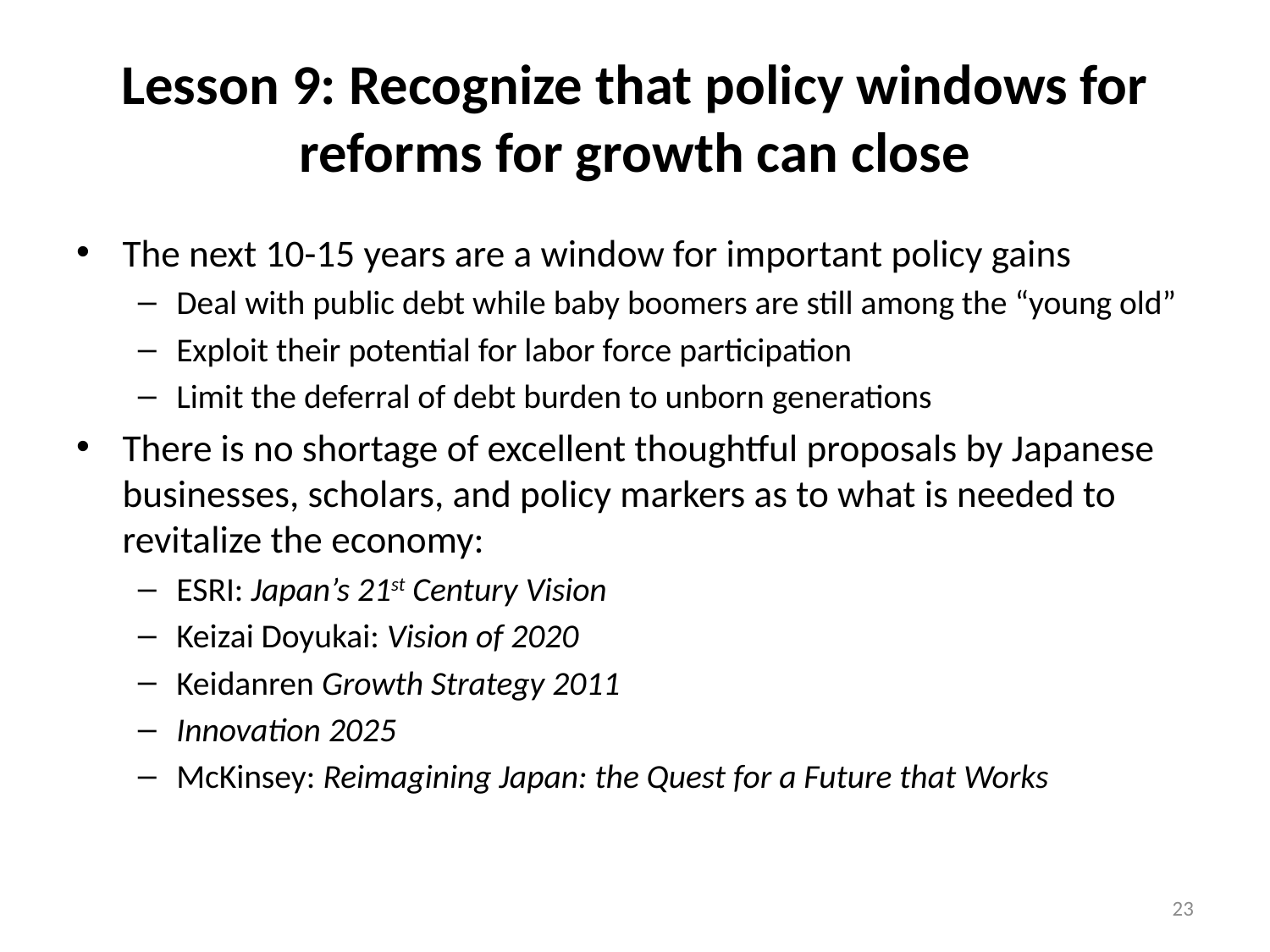

# Lesson 9: Recognize that policy windows for reforms for growth can close
The next 10-15 years are a window for important policy gains
Deal with public debt while baby boomers are still among the “young old”
Exploit their potential for labor force participation
Limit the deferral of debt burden to unborn generations
There is no shortage of excellent thoughtful proposals by Japanese businesses, scholars, and policy markers as to what is needed to revitalize the economy:
ESRI: Japan’s 21st Century Vision
Keizai Doyukai: Vision of 2020
Keidanren Growth Strategy 2011
Innovation 2025
McKinsey: Reimagining Japan: the Quest for a Future that Works
23